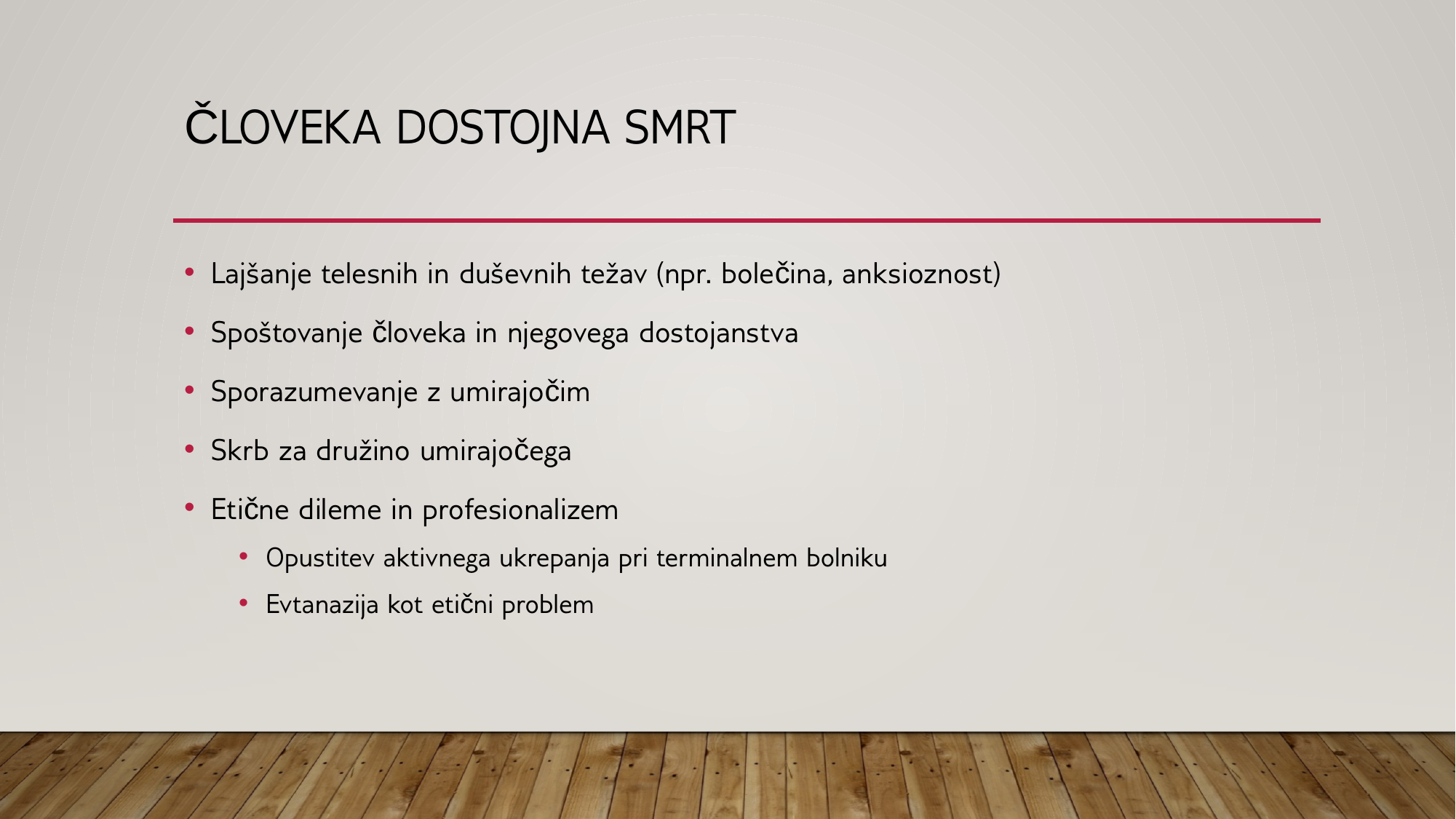

# ČLOVEKA DOSTOJNA SMRT
Lajšanje telesnih in duševnih težav (npr. bolečina, anksioznost)
Spoštovanje človeka in njegovega dostojanstva
Sporazumevanje z umirajočim
Skrb za družino umirajočega
Etične dileme in profesionalizem
Opustitev aktivnega ukrepanja pri terminalnem bolniku
Evtanazija kot etični problem